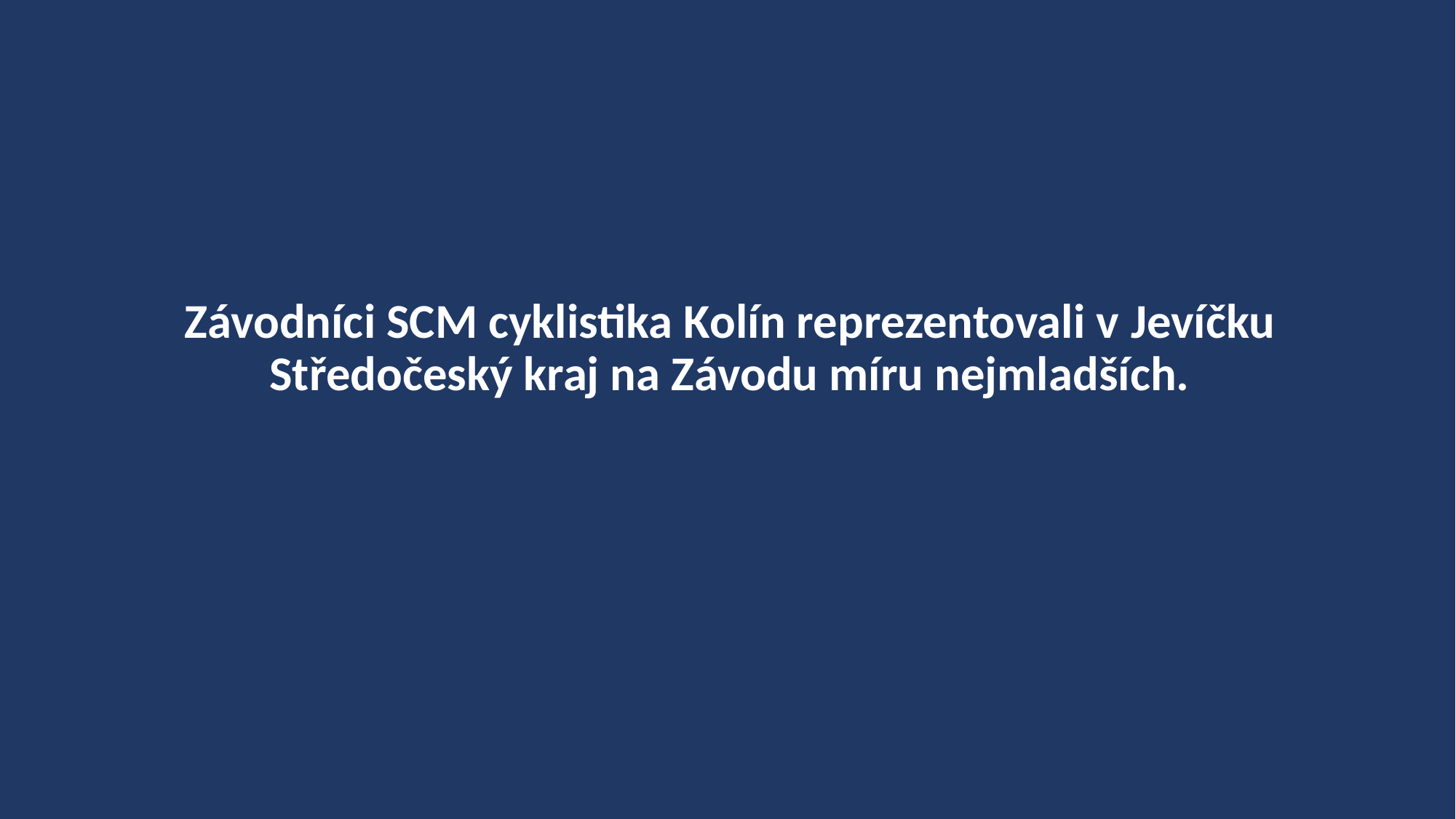

# Závodníci SCM cyklistika Kolín reprezentovali v Jevíčku Středočeský kraj na Závodu míru nejmladších.